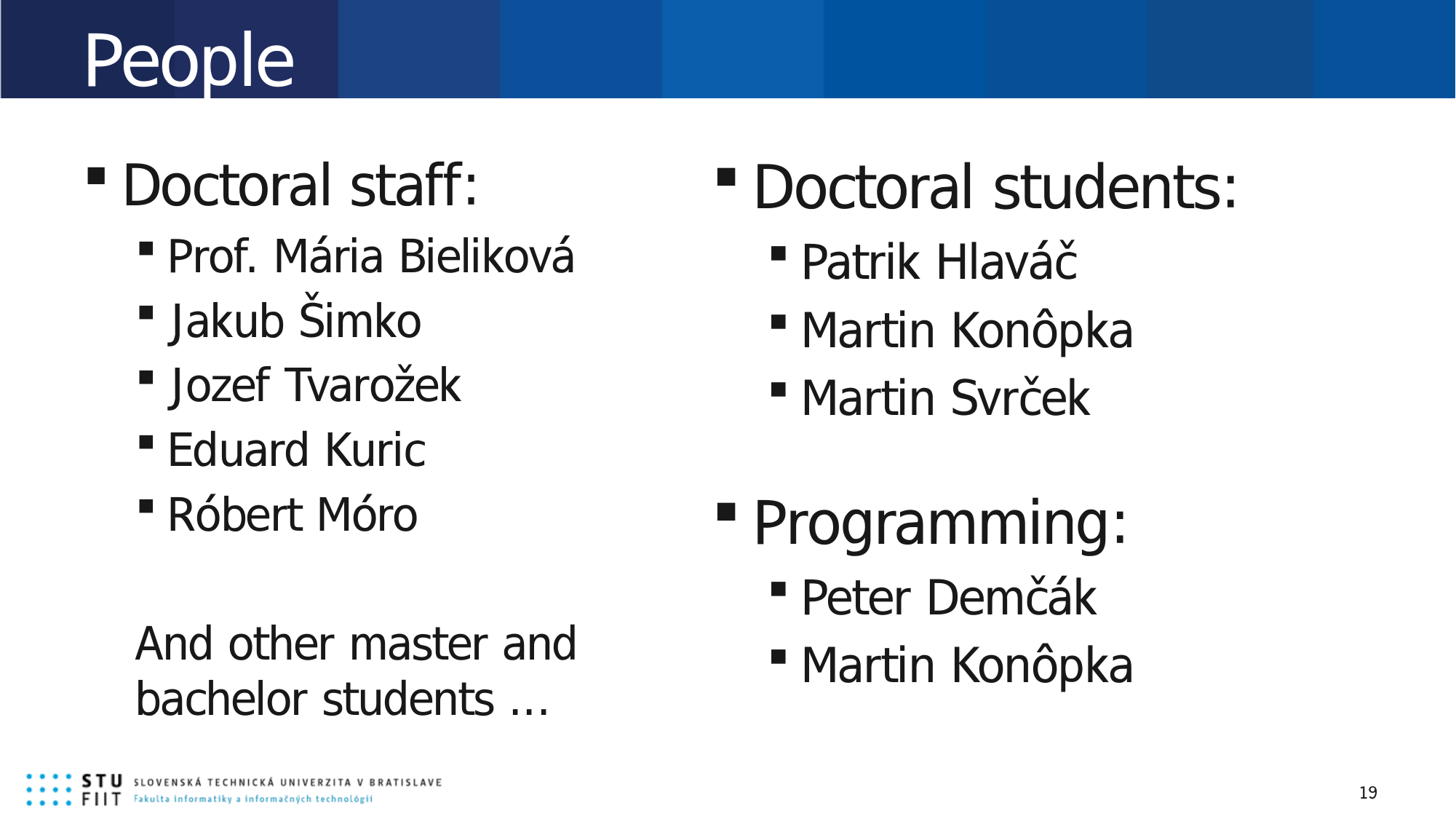

# People
Doctoral students:
Patrik Hlaváč
Martin Konôpka
Martin Svrček

Doctoral staff:
Prof. Mária Bieliková
Jakub Šimko
Jozef Tvarožek
Eduard Kuric
Róbert Móro

And other master and bachelor students ...

Programming:
Peter Demčák
Martin Konôpka
19